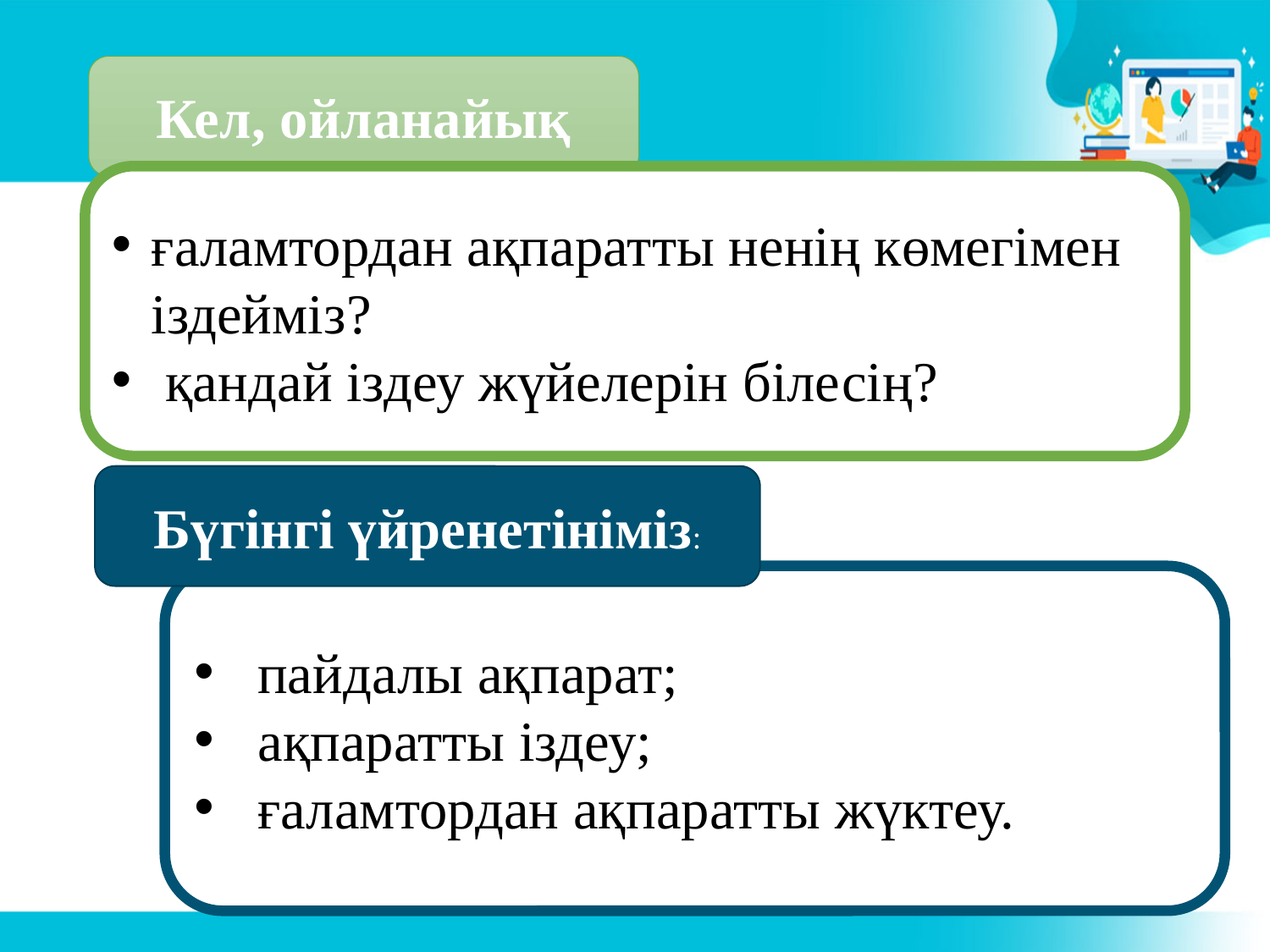

Кел, ойланайық
ғаламтордан ақпаратты ненің көмегімен іздейміз?
 қандай іздеу жүйелерін білесің?
Бүгінгі үйренетініміз:
пайдалы ақпарат;
ақпаратты іздеу;
ғаламтордан ақпаратты жүктеу.